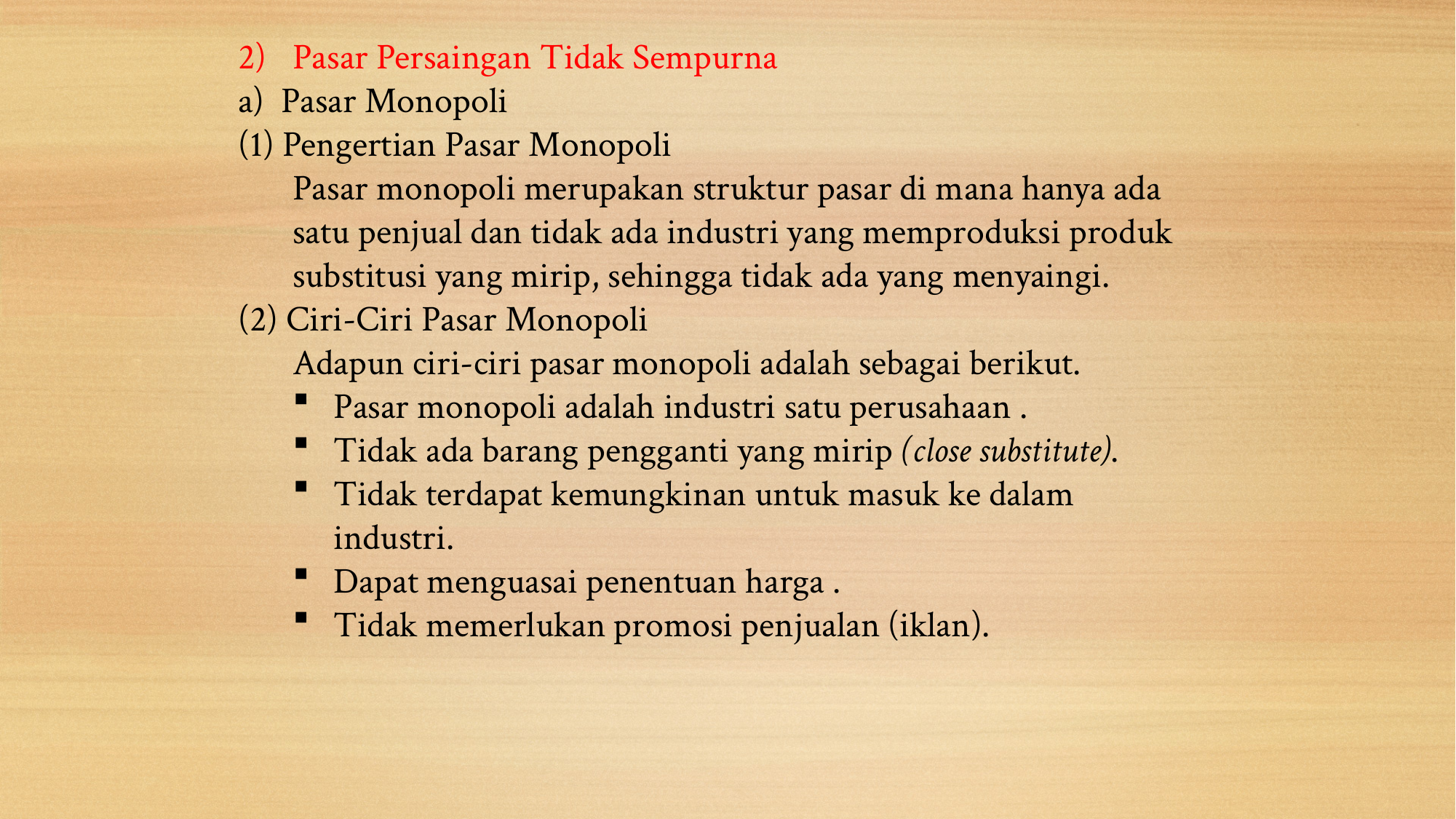

Pasar Persaingan Tidak Sempurna
a)  Pasar Monopoli
(1) Pengertian Pasar Monopoli
Pasar monopoli merupakan struktur pasar di mana hanya ada satu penjual dan tidak ada industri yang memproduksi produk substitusi yang mirip, sehingga tidak ada yang menyaingi.
(2) Ciri-Ciri Pasar Monopoli
Adapun ciri-ciri pasar monopoli adalah sebagai berikut.
Pasar monopoli adalah industri satu perusahaan .
Tidak ada barang pengganti yang mirip (close substitute).
Tidak terdapat kemungkinan untuk masuk ke dalam industri.
Dapat menguasai penentuan harga .
Tidak memerlukan promosi penjualan (iklan).